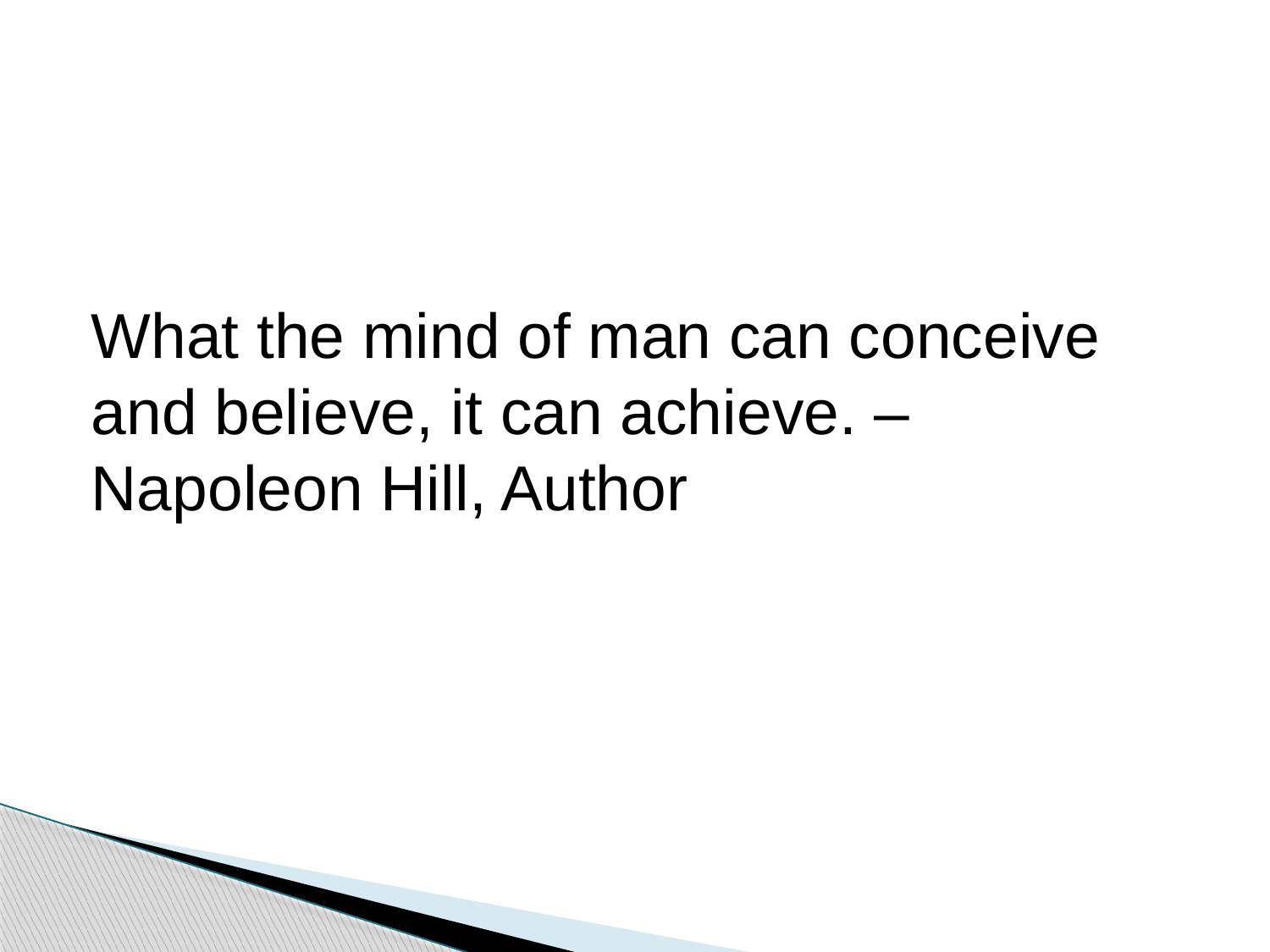

#

What the mind of man can conceive and believe, it can achieve. – Napoleon Hill, Author